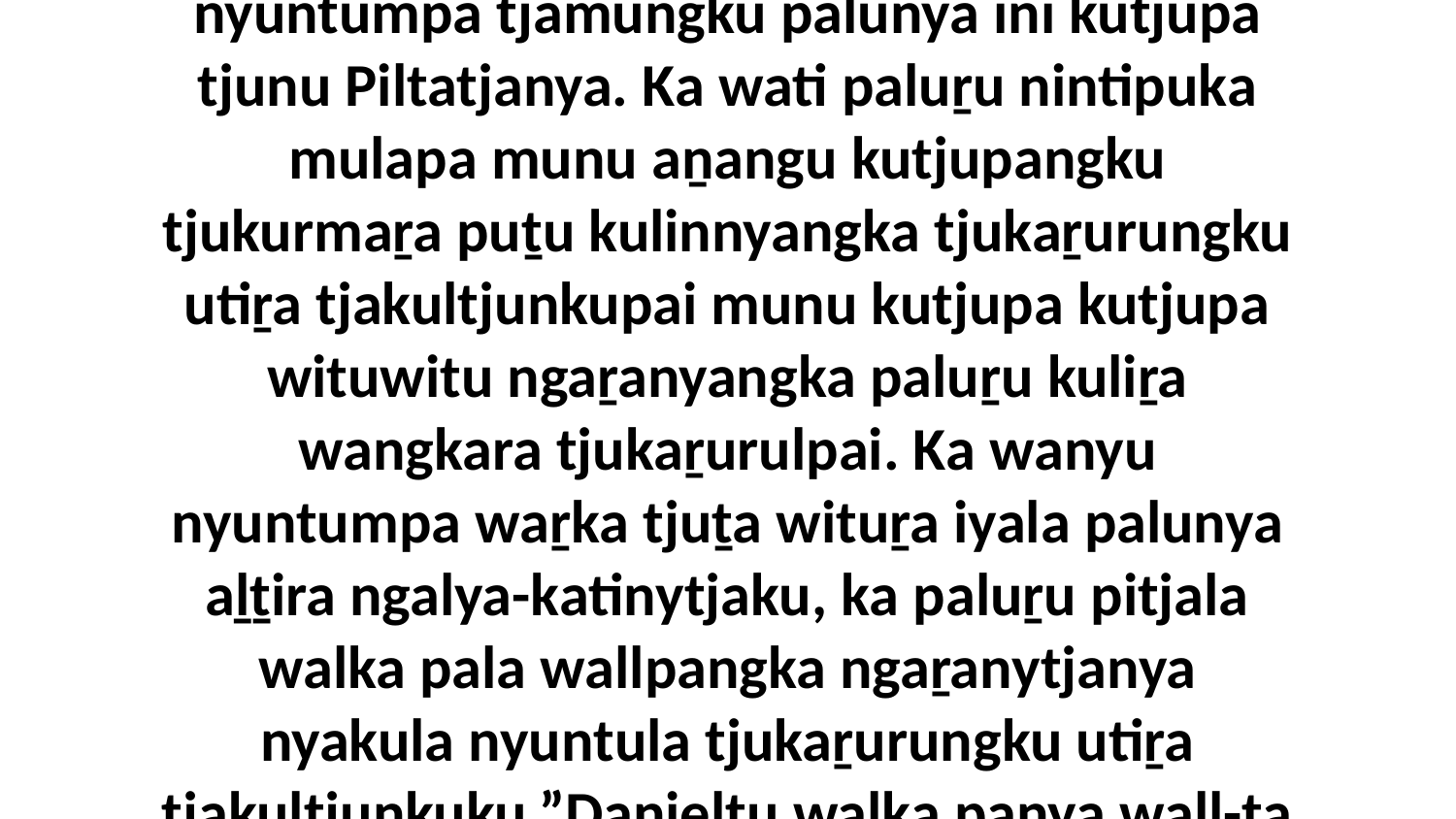

12 Wati nyara paluṟu ini Danielnga, palu nyuntumpa tjamungku palunya ini kutjupa tjunu Piltatjanya. Ka wati paluṟu nintipuka mulapa munu aṉangu kutjupangku tjukurmaṟa puṯu kulinnyangka tjukaṟurungku utiṟa tjakultjunkupai munu kutjupa kutjupa wituwitu ngaṟanyangka paluṟu kuliṟa wangkara tjukaṟurulpai. Ka wanyu nyuntumpa waṟka tjuṯa wituṟa iyala palunya aḻṯira ngalya-katinytjaku, ka paluṟu pitjala walka pala wallpangka ngaṟanytjanya nyakula nyuntula tjukaṟurungku utiṟa tjakultjunkuku.”Danieltu walka panya wall-ta ngaṟanytjitja utira wangkanytja